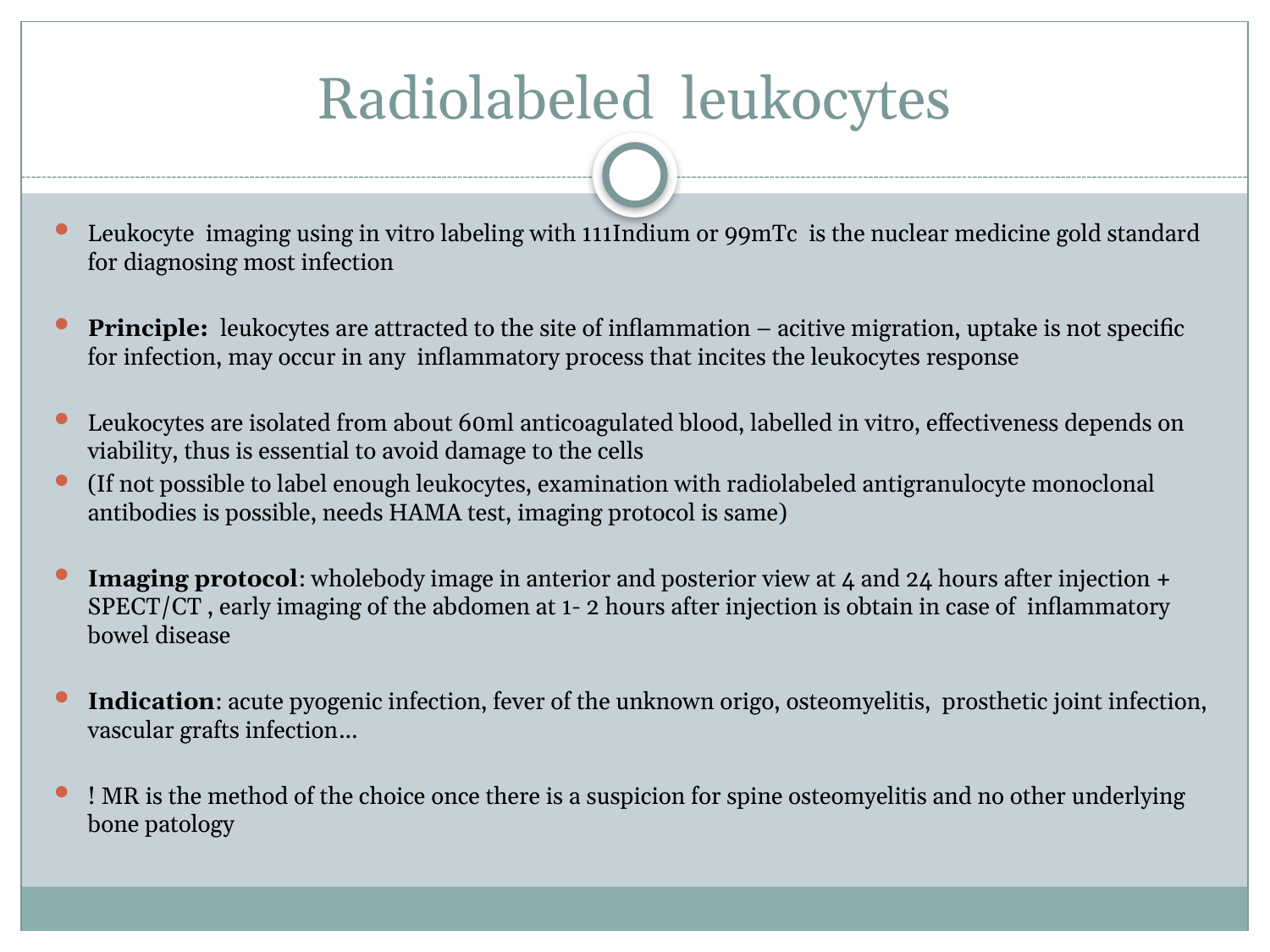

# Radiolabeled  leukocytes
Leukocyte  imaging using in vitro labeling with 111Indium or 99mTc  is the nuclear medicine gold standard for diagnosing most infection

Principle:  leukocytes are attracted to the site of inflammation – acitive migration, uptake is not specific for infection, may occur in any  inflammatory process that incites the leukocytes response

Leukocytes are isolated from about 60ml anticoagulated blood, labelled in vitro, effectiveness depends on viability, thus is essential to avoid damage to the cells
(If not possible to label enough leukocytes, examination with radiolabeled antigranulocyte monoclonal antibodies is possible, needs HAMA test, imaging protocol is same)

Imaging protocol: wholebody image in anterior and posterior view at 4 and 24 hours after injection + SPECT/CT , early imaging of the abdomen at 1- 2 hours after injection is obtain in case of  inflammatory bowel disease

Indication: acute pyogenic infection, fever of the unknown origo, osteomyelitis,  prosthetic joint infection, vascular grafts infection…

! MR is the method of the choice once there is a suspicion for spine osteomyelitis and no other underlying bone patology